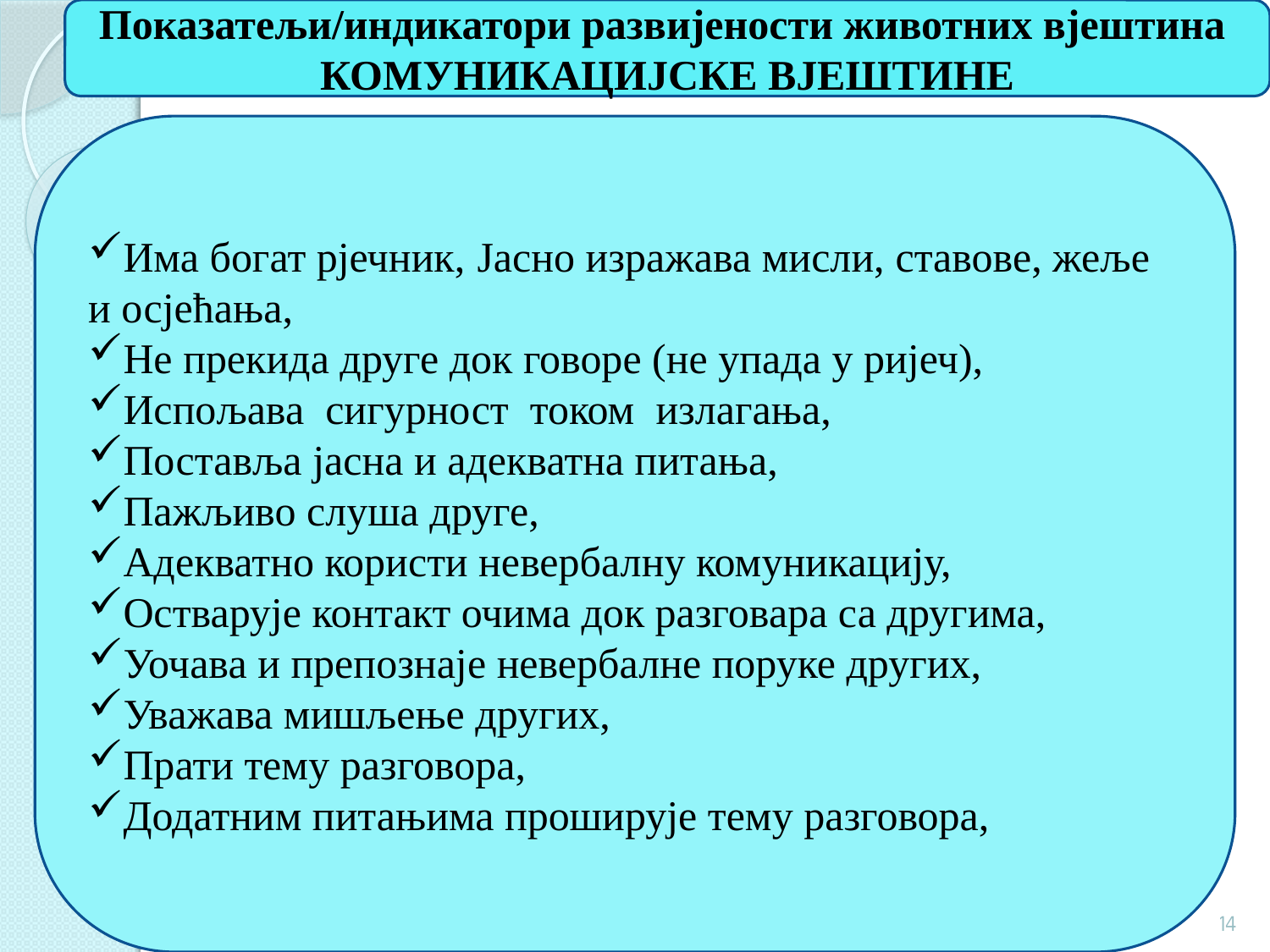

Показатељи/индикатори развијености животних вјештина
КОМУНИКАЦИЈСКЕ ВЈЕШТИНЕ
#
Има богат рјечник, Јасно изражава мисли, ставове, жеље и осјећања,
Не прекида друге док говоре (не упада у ријеч),
Испољава  сигурност  током  излагања,
Поставља јасна и адекватна питања,
Пажљиво слуша друге,
Адекватно користи невербалну комуникацију,
Остварује контакт очима док разговара са другима,
Уочава и препознаје невербалне поруке других,
Уважава мишљење других,
Прати тему разговора,
Додатним питањима проширује тему разговора,

14